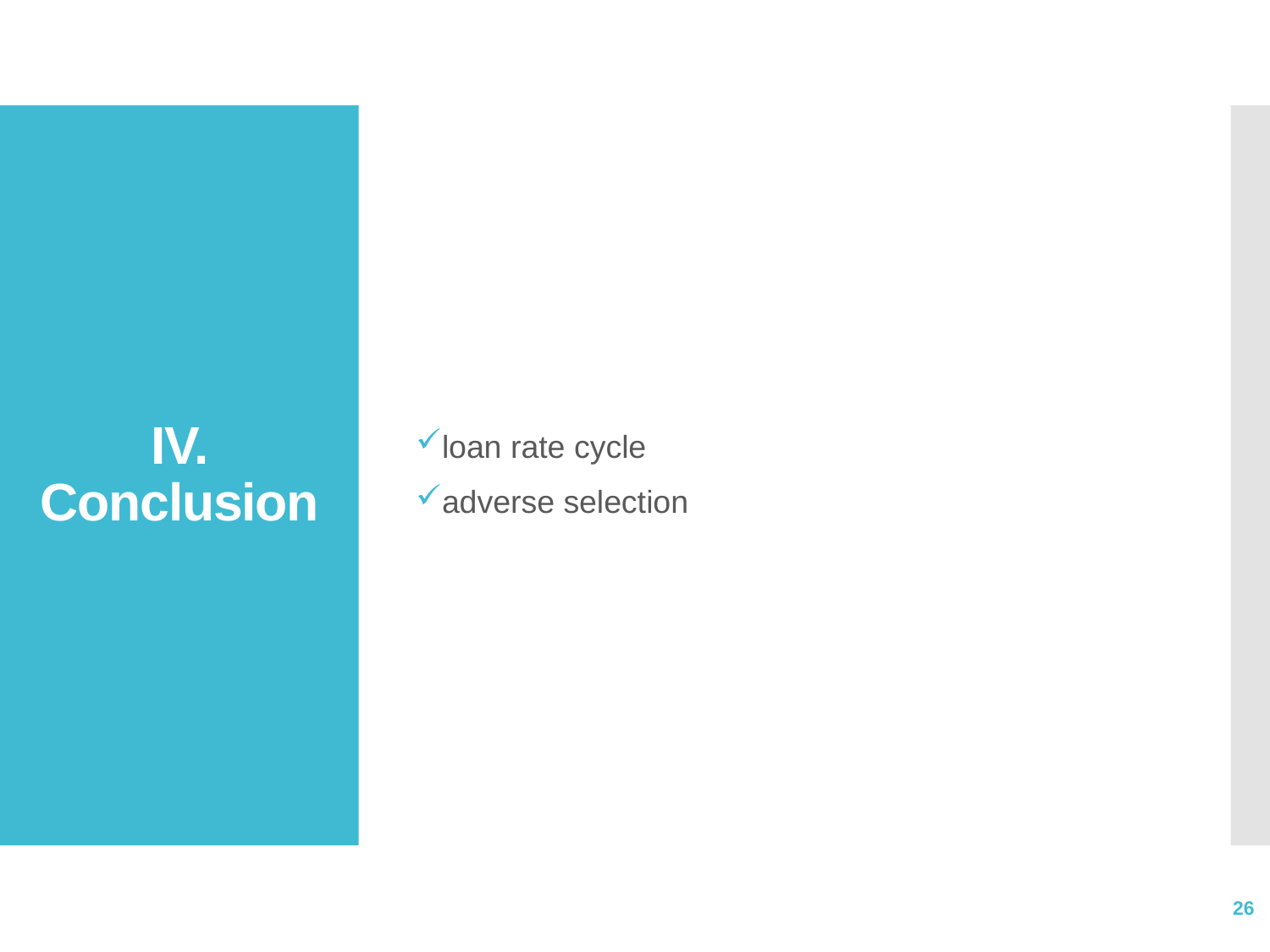

loan rate cycle
adverse selection
# IV. Conclusion
26